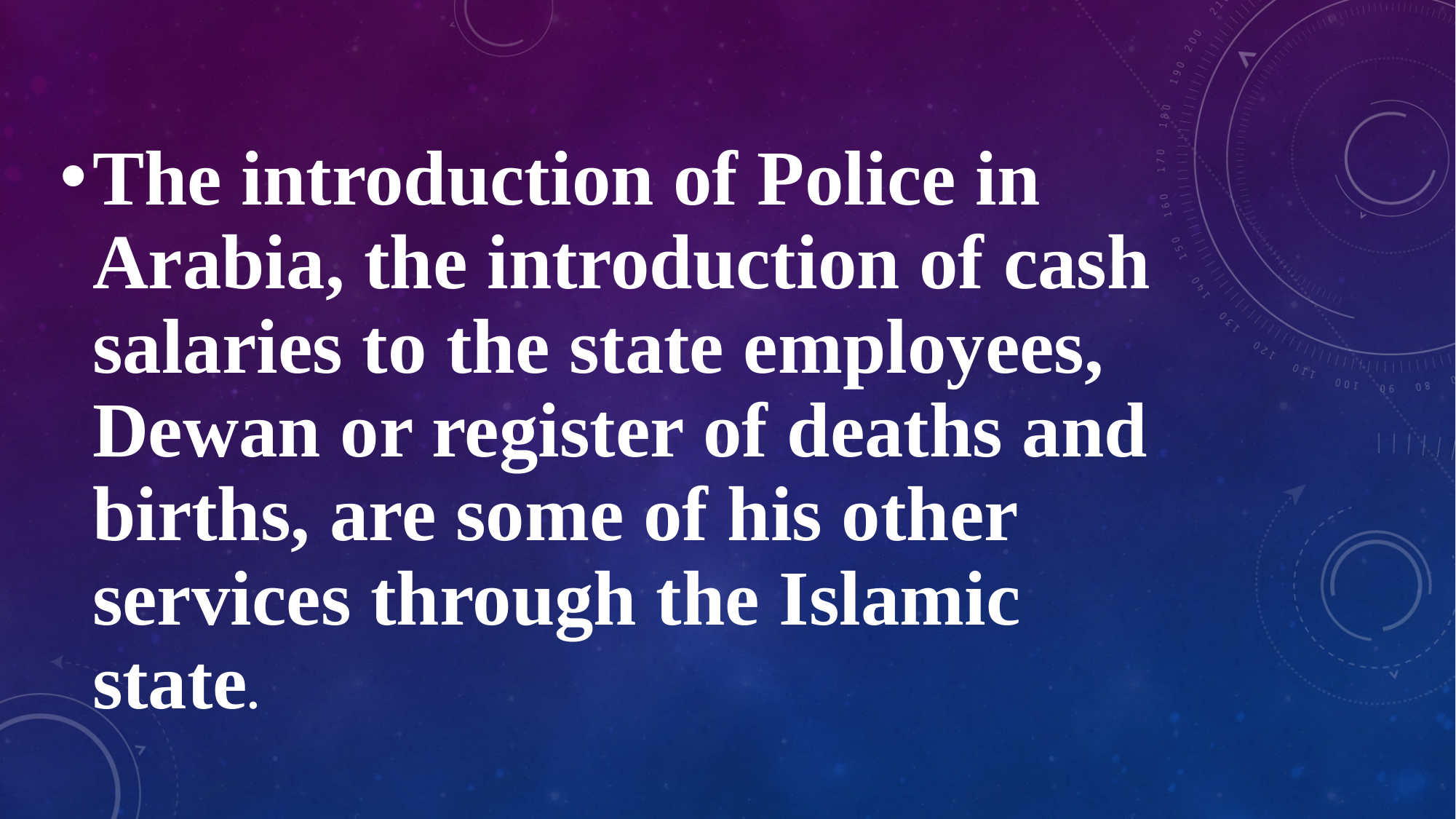

The introduction of Police in Arabia, the introduction of cash salaries to the state employees, Dewan or register of deaths and births, are some of his other services through the Islamic state.